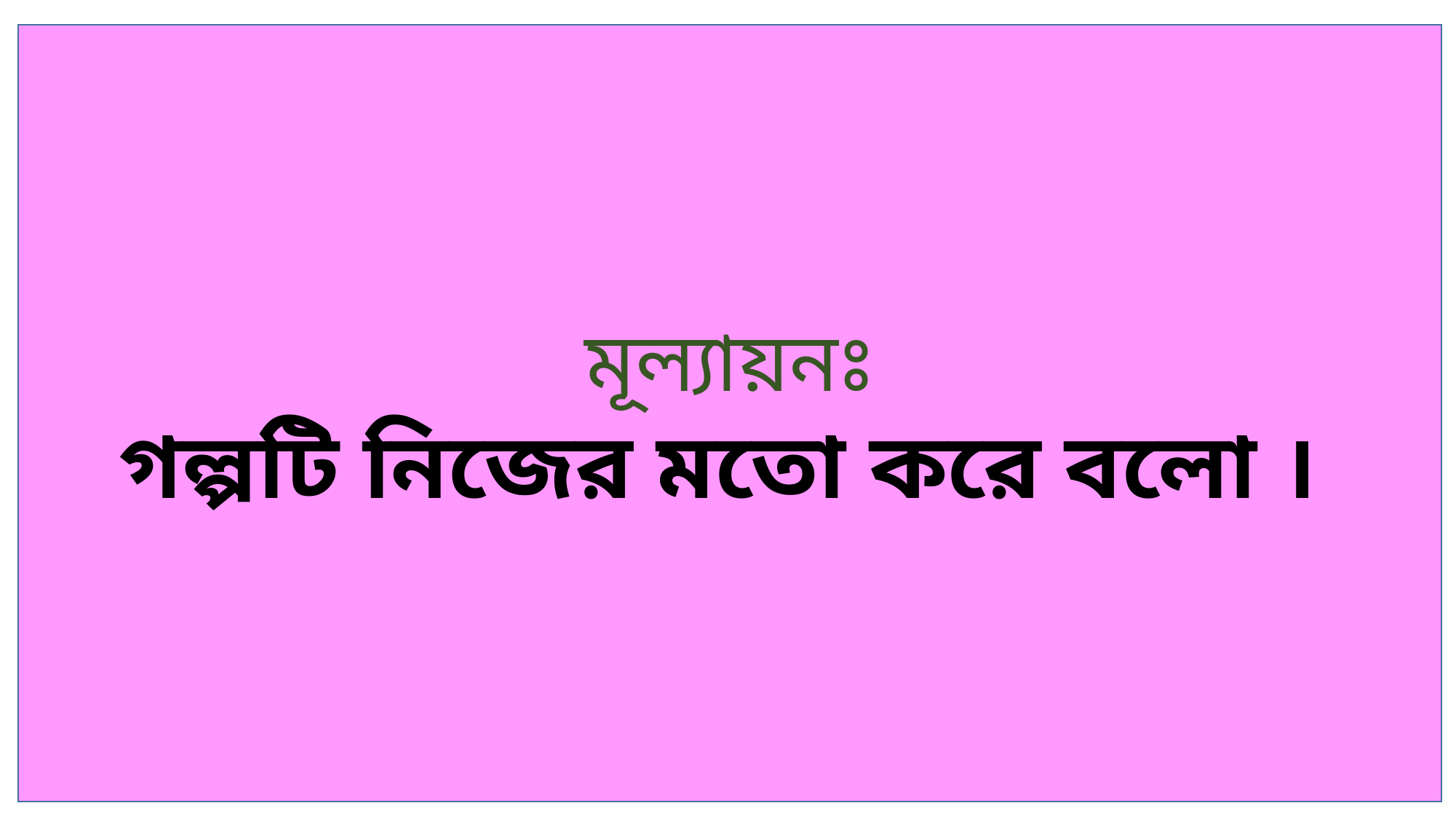

মূল্যায়নঃ
গল্পটি নিজের মতো করে বলো ।